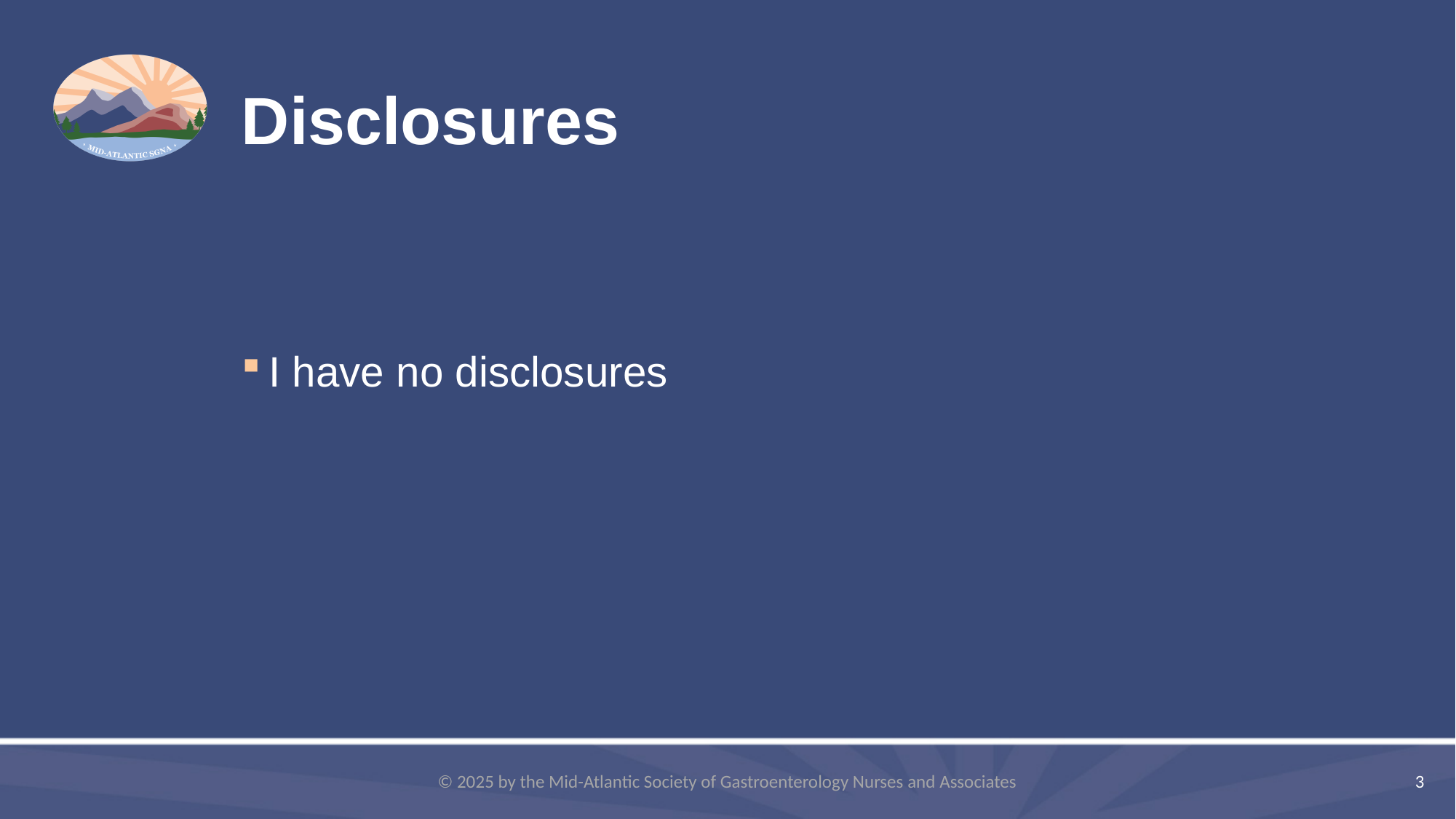

# Disclosures

I have no disclosures
© 2025 by the Mid-Atlantic Society of Gastroenterology Nurses and Associates
3